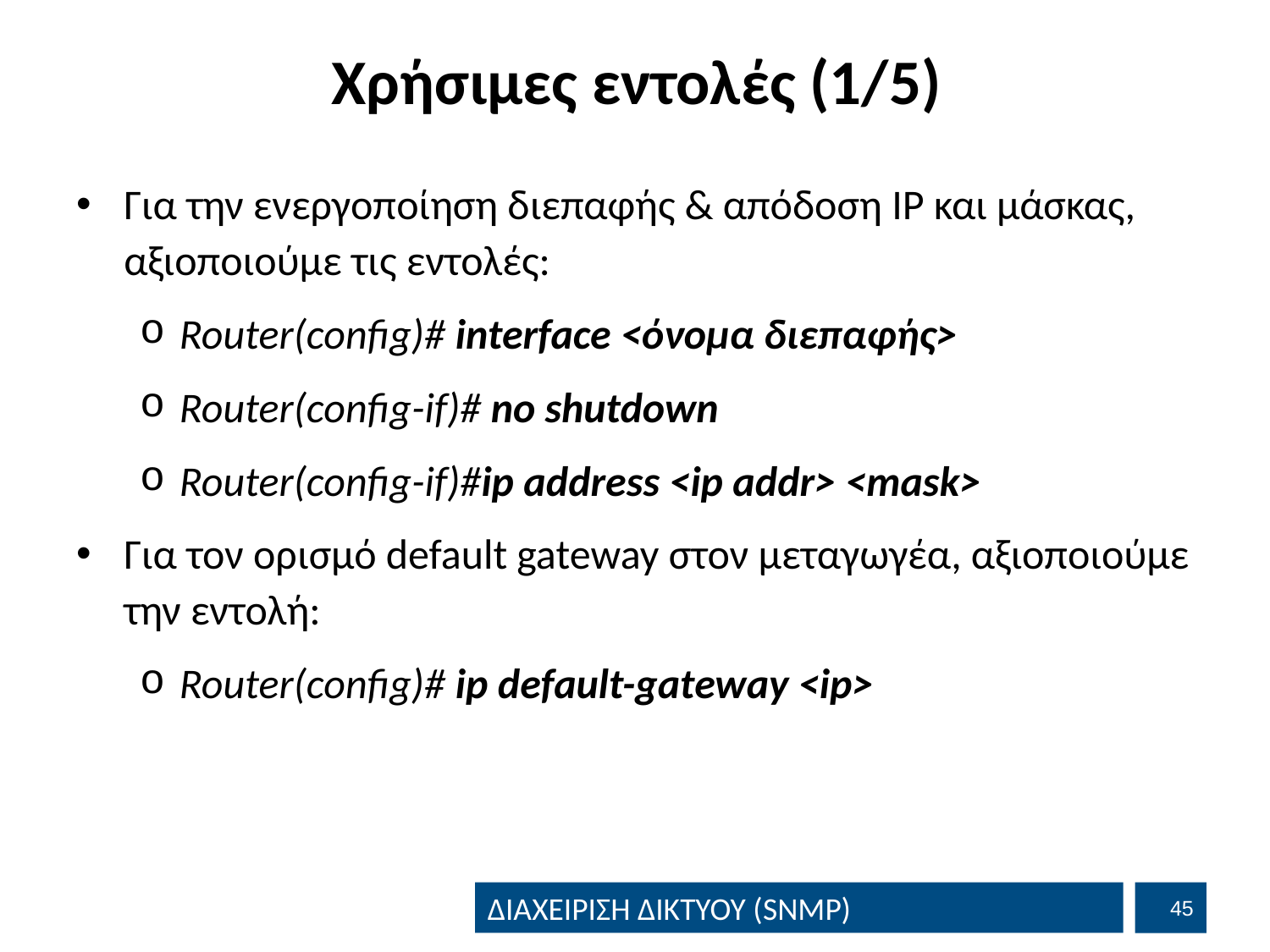

# Χρήσιμες εντολές (1/5)
Για την ενεργοποίηση διεπαφής & απόδοση IP και μάσκας, αξιοποιούμε τις εντολές:
Router(config)# interface <όνομα διεπαφής>
Router(config-if)# no shutdown
Router(config-if)#ip address <ip addr> <mask>
Για τον ορισμό default gateway στον μεταγωγέα, αξιοποιούμε την εντολή:
Router(config)# ip default-gateway <ip>

45